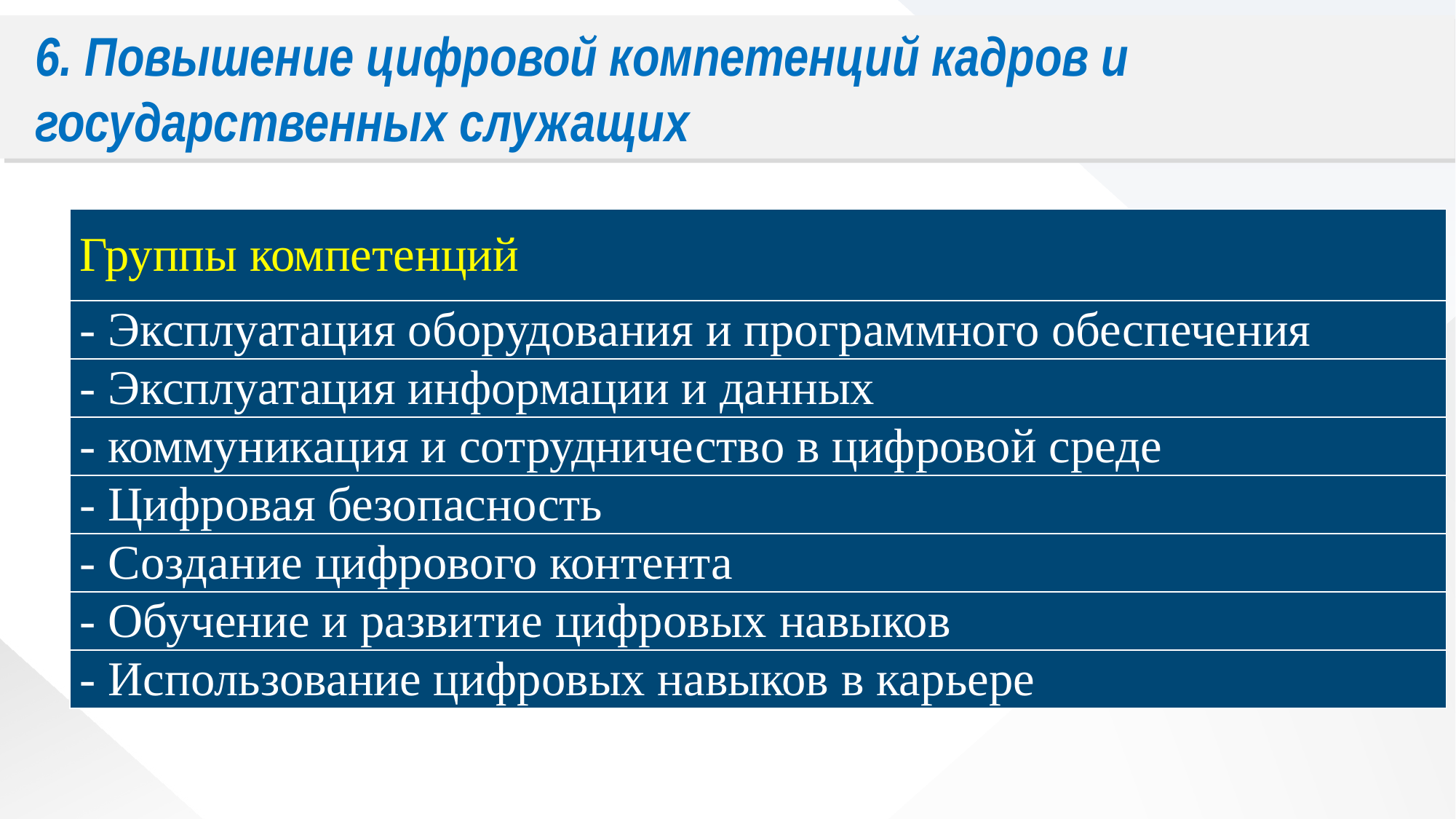

6. Повышение цифровой компетенций кадров и государственных служащих
| Группы компетенций |
| --- |
| - Эксплуатация оборудования и программного обеспечения |
| - Эксплуатация информации и данных |
| - коммуникация и сотрудничество в цифровой среде |
| - Цифровая безопасность |
| - Создание цифрового контента |
| - Обучение и развитие цифровых навыков |
| - Использование цифровых навыков в карьере |